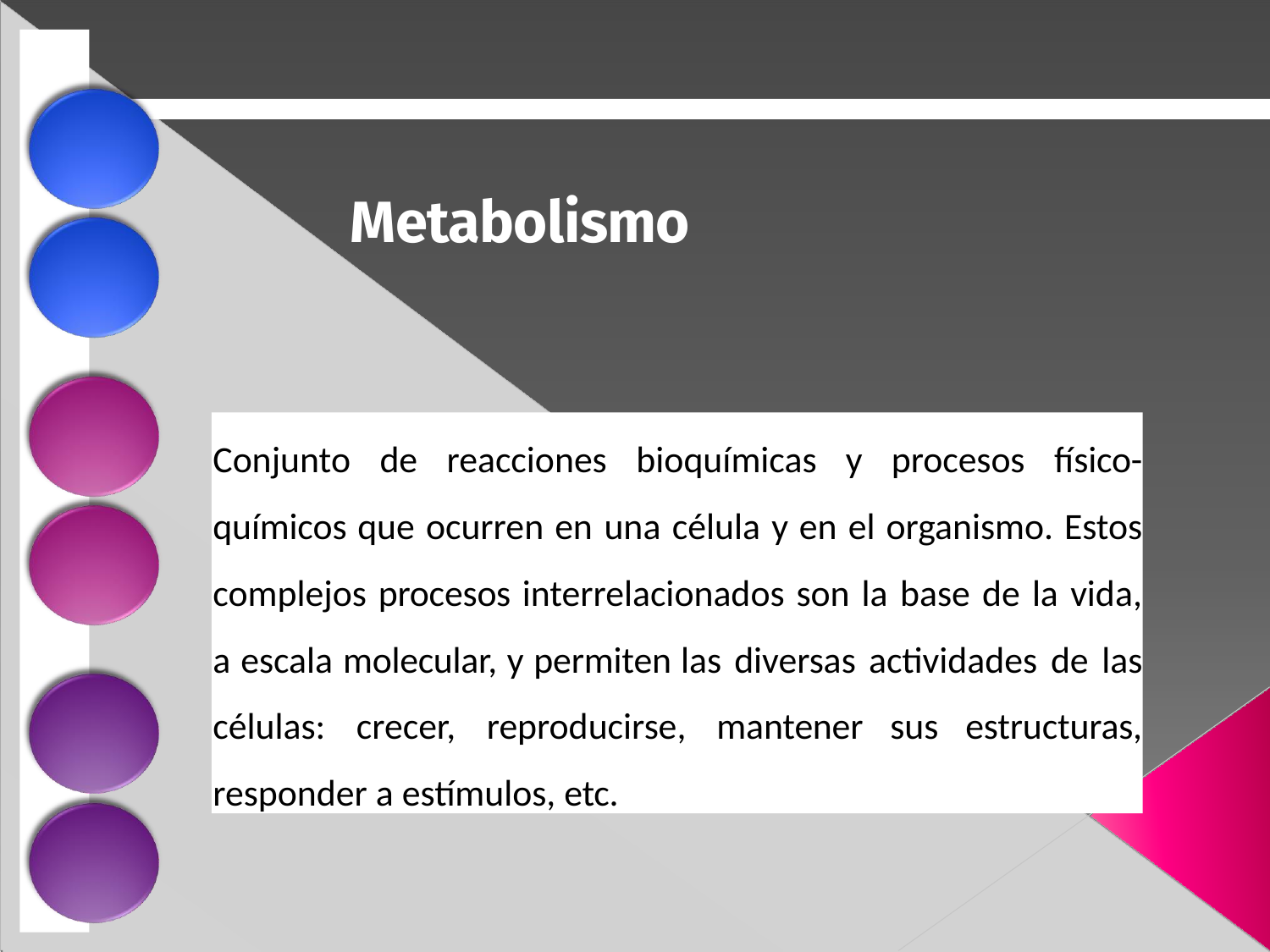

# Metabolismo
Conjunto de reacciones bioquímicas y procesos físico-químicos que ocurren en una célula y en el organismo. Estos complejos procesos interrelacionados son la base de la vida, a escala molecular, y permiten las diversas actividades de las células: crecer, reproducirse, mantener sus estructuras, responder a estímulos, etc.